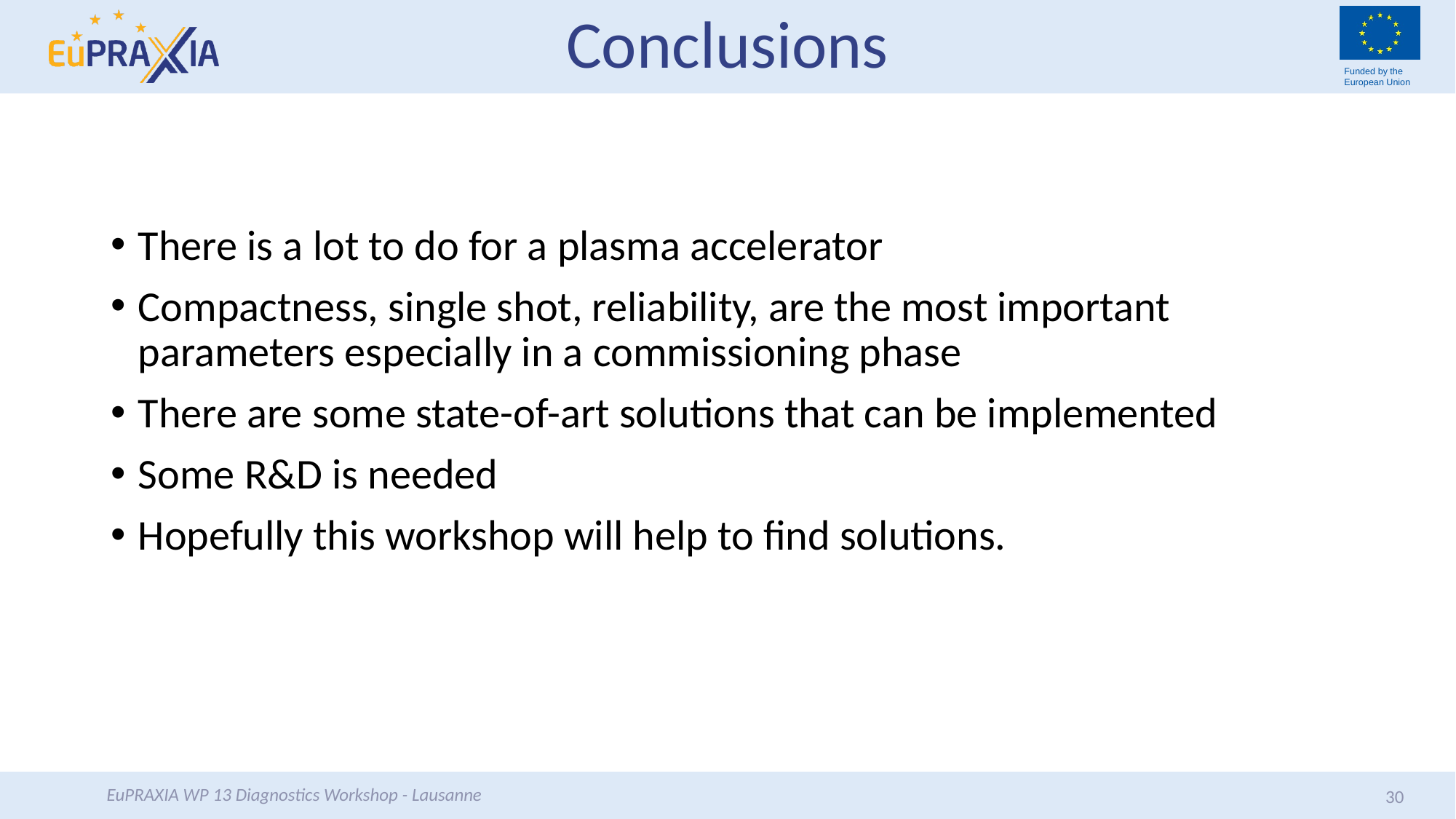

# Conclusions
There is a lot to do for a plasma accelerator
Compactness, single shot, reliability, are the most important parameters especially in a commissioning phase
There are some state-of-art solutions that can be implemented
Some R&D is needed
Hopefully this workshop will help to find solutions.
EuPRAXIA WP 13 Diagnostics Workshop - Lausanne
30